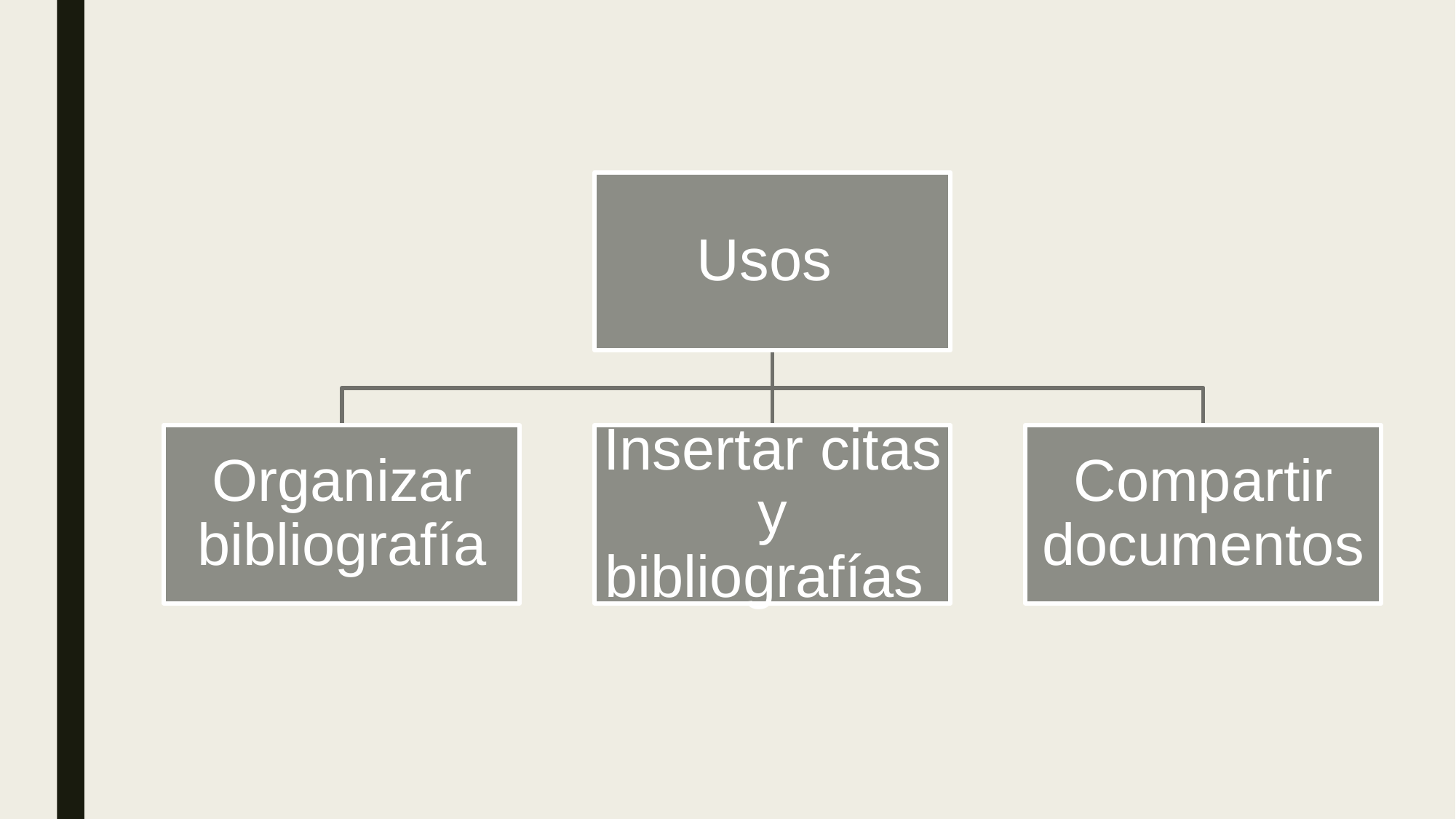

Usos
Organizar bibliografía
Insertar citas y bibliografías
Compartir documentos